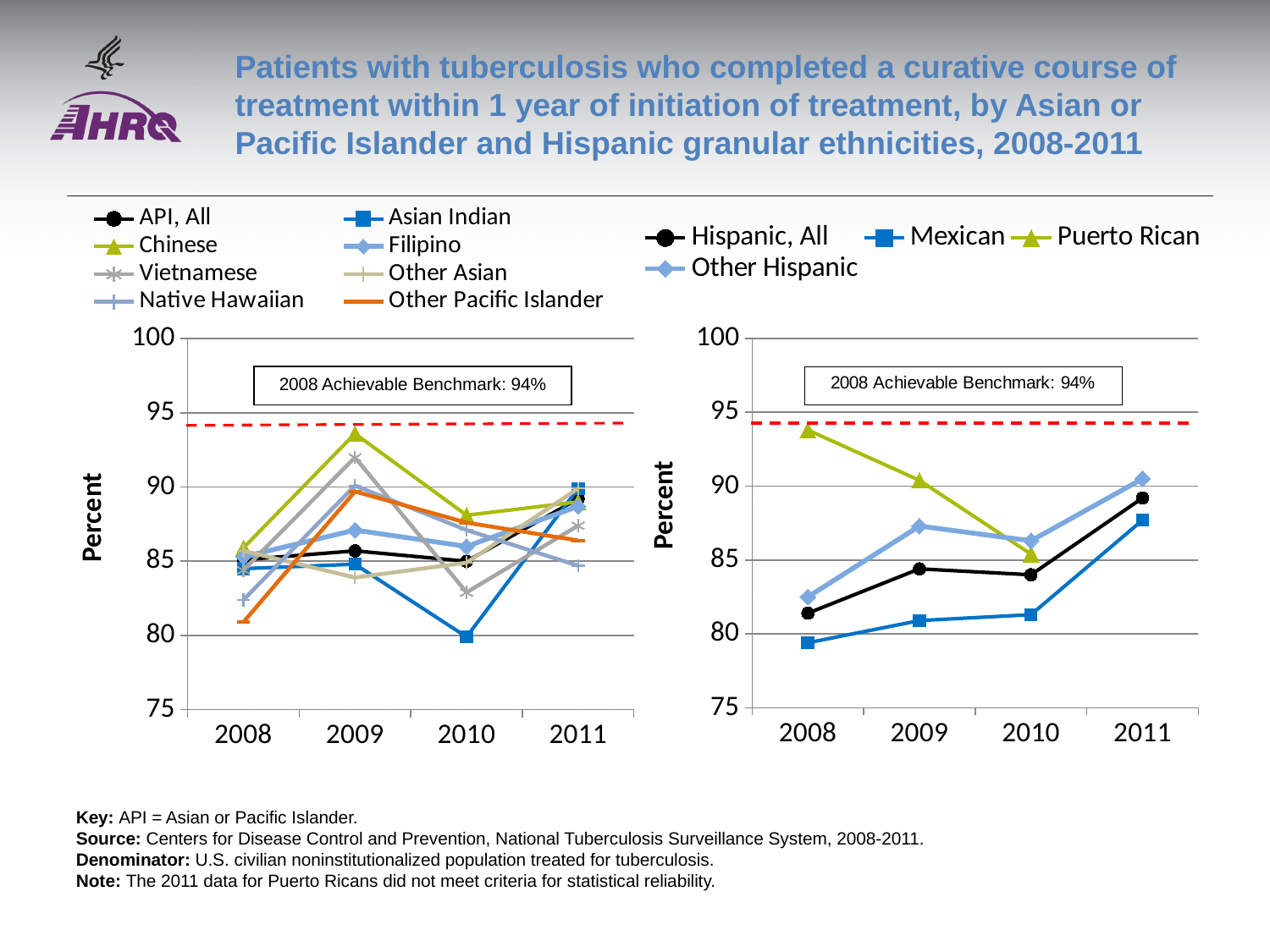

# Patients with tuberculosis who completed a curative course of treatment within 1 year of initiation of treatment, by Asian or Pacific Islander and Hispanic granular ethnicities, 2008-2011

### Chart

| Category | API, All | Asian Indian | Chinese | Filipino | Vietnamese | Other Asian | Native Hawaiian | Other Pacific Islander |
|---|---|---|---|---|---|---|---|---|
| 2008 | 85.1 | 84.5 | 85.9 | 85.3 | 84.4 | 85.7 | 82.4 | 80.9 |
| 2009 | 85.7 | 84.8 | 93.6 | 87.1 | 92.0 | 83.9 | 90.1 | 89.7 |
| 2010 | 85.0 | 79.9 | 88.1 | 86.0 | 82.9 | 84.9 | 87.1 | 87.6 |
| 2011 | 89.2 | 89.9 | 89.0 | 88.7 | 87.4 | 89.9 | 84.7 | 86.4 |

### Chart

| Category | Hispanic, All | Mexican | Puerto Rican | Other Hispanic |
|---|---|---|---|---|
| 2008 | 81.4 | 79.4 | 93.8 | 82.5 |
| 2009 | 84.4 | 80.9 | 90.4 | 87.3 |
| 2010 | 84.0 | 81.3 | 85.4 | 86.3 |
| 2011 | 89.2 | 87.7 | None | 90.5 |
2008 Achievable Benchmark: 94%
Key: API = Asian or Pacific Islander.
Source: Centers for Disease Control and Prevention, National Tuberculosis Surveillance System, 2008-2011.
Denominator: U.S. civilian noninstitutionalized population treated for tuberculosis.
Note: The 2011 data for Puerto Ricans did not meet criteria for statistical reliability.